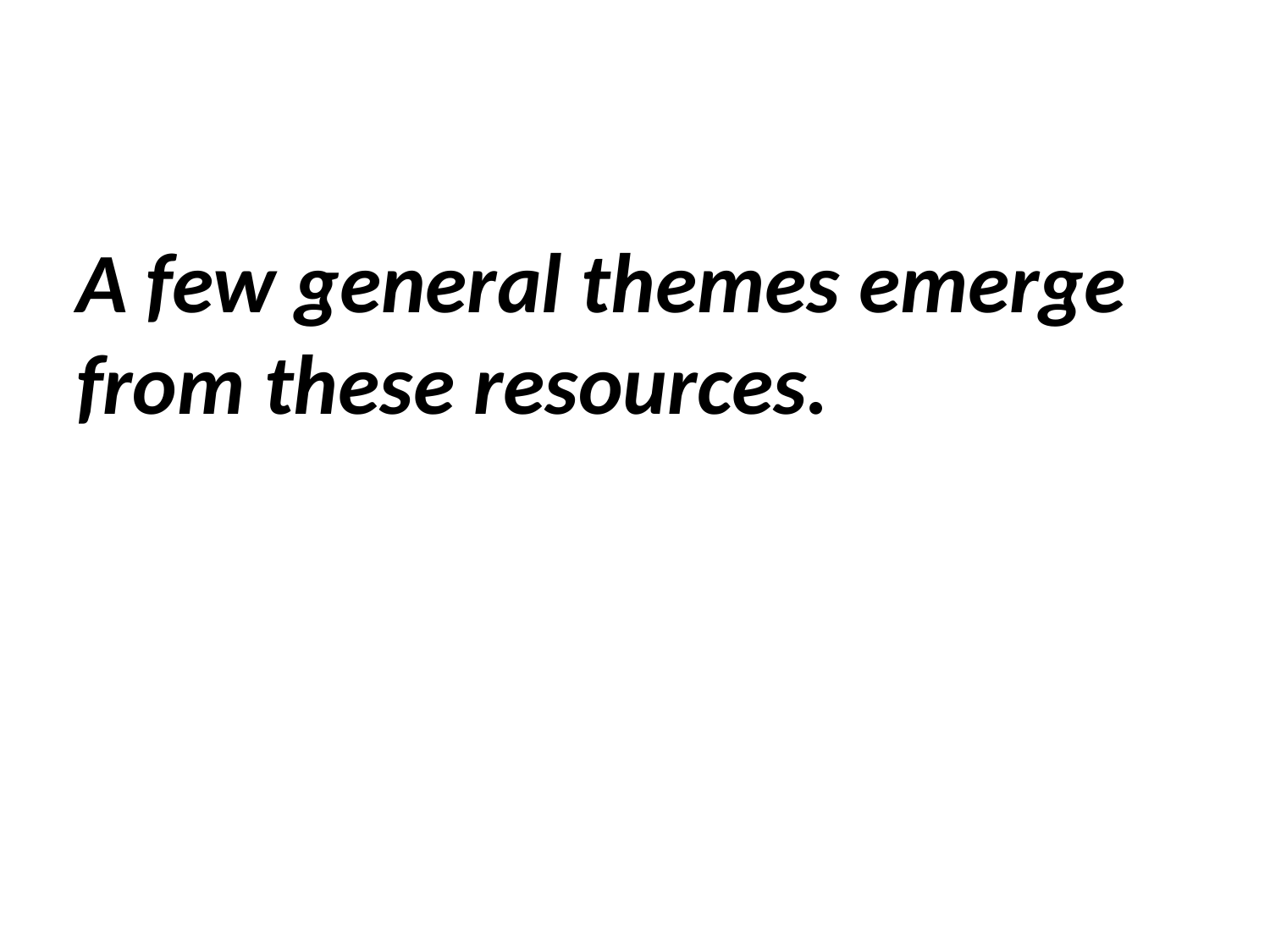

A few general themes emerge from these resources.